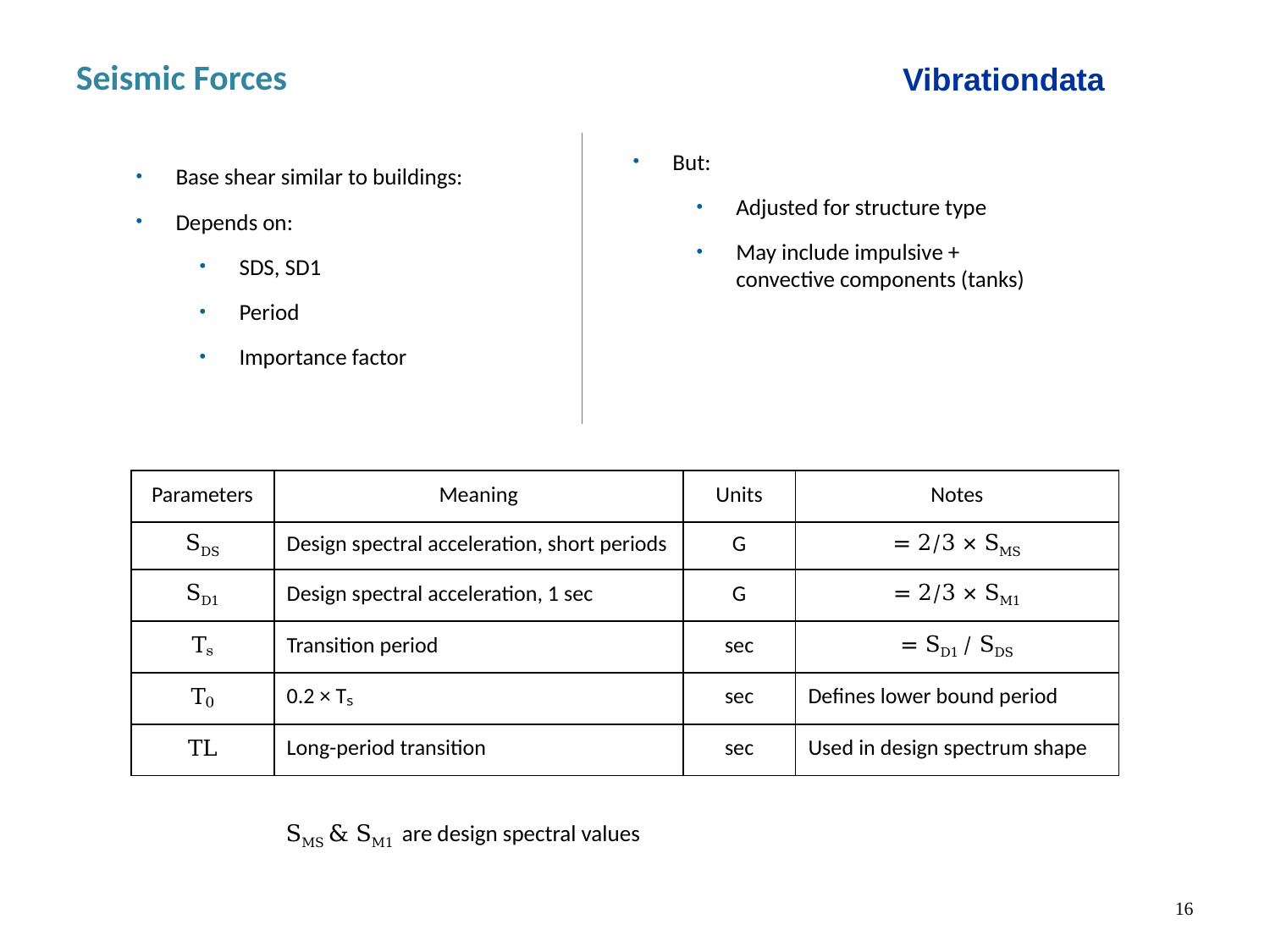

Seismic Forces
Vibrationdata
But:
Adjusted for structure type
May include impulsive + convective components (tanks)
Base shear similar to buildings:
Depends on:
SDS, SD1
Period
Importance factor
| Parameters | Meaning | Units | Notes |
| --- | --- | --- | --- |
| SDS | Design spectral acceleration, short periods | G | = 2/3 × SMS |
| SD1 | Design spectral acceleration, 1 sec | G | = 2/3 × SM1 |
| Tₛ | Transition period | sec | = SD1 / SDS |
| T₀ | 0.2 × Tₛ | sec | Defines lower bound period |
| TL | Long-period transition | sec | Used in design spectrum shape |
SMS & SM1  are design spectral values
16